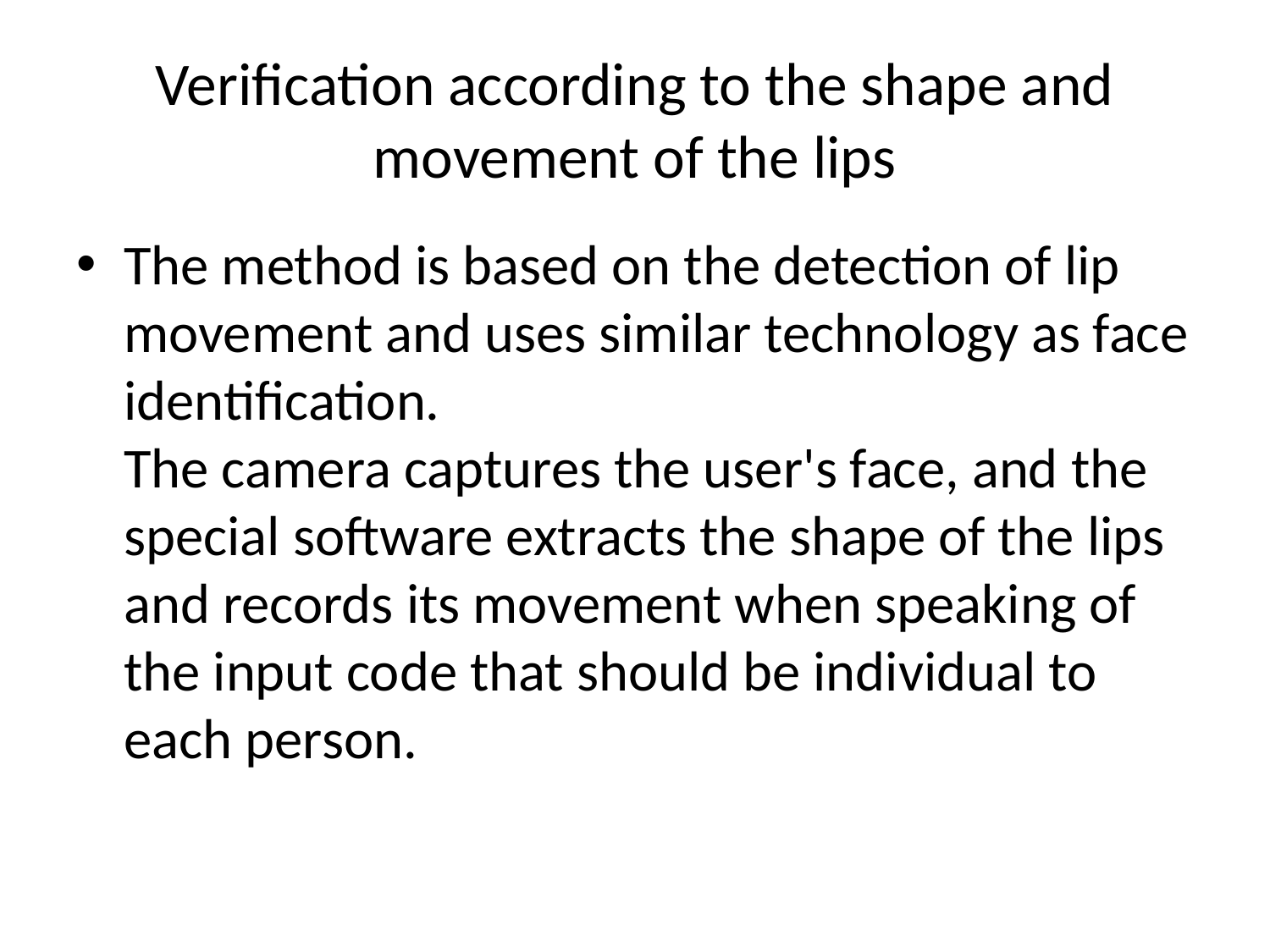

# Verification according to the shape and movement of the lips
The method is based on the detection of lip movement and uses similar technology as face identification.
The camera captures the user's face, and the special software extracts the shape of the lips and records its movement when speaking of the input code that should be individual to each person.